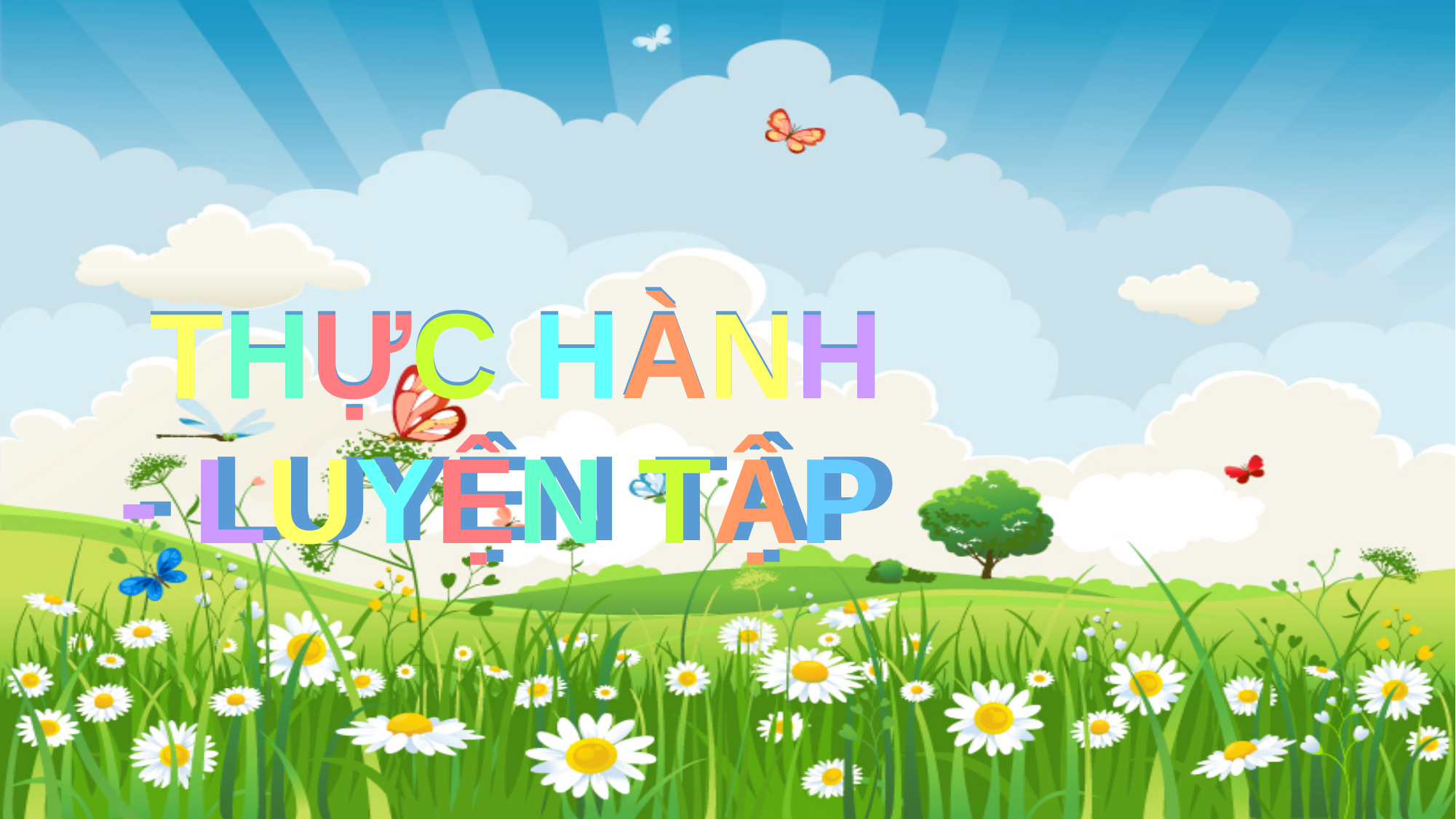

THỰC HÀNH
- LUYỆN TẬP
THỰC HÀNH
- LUYỆN TẬP